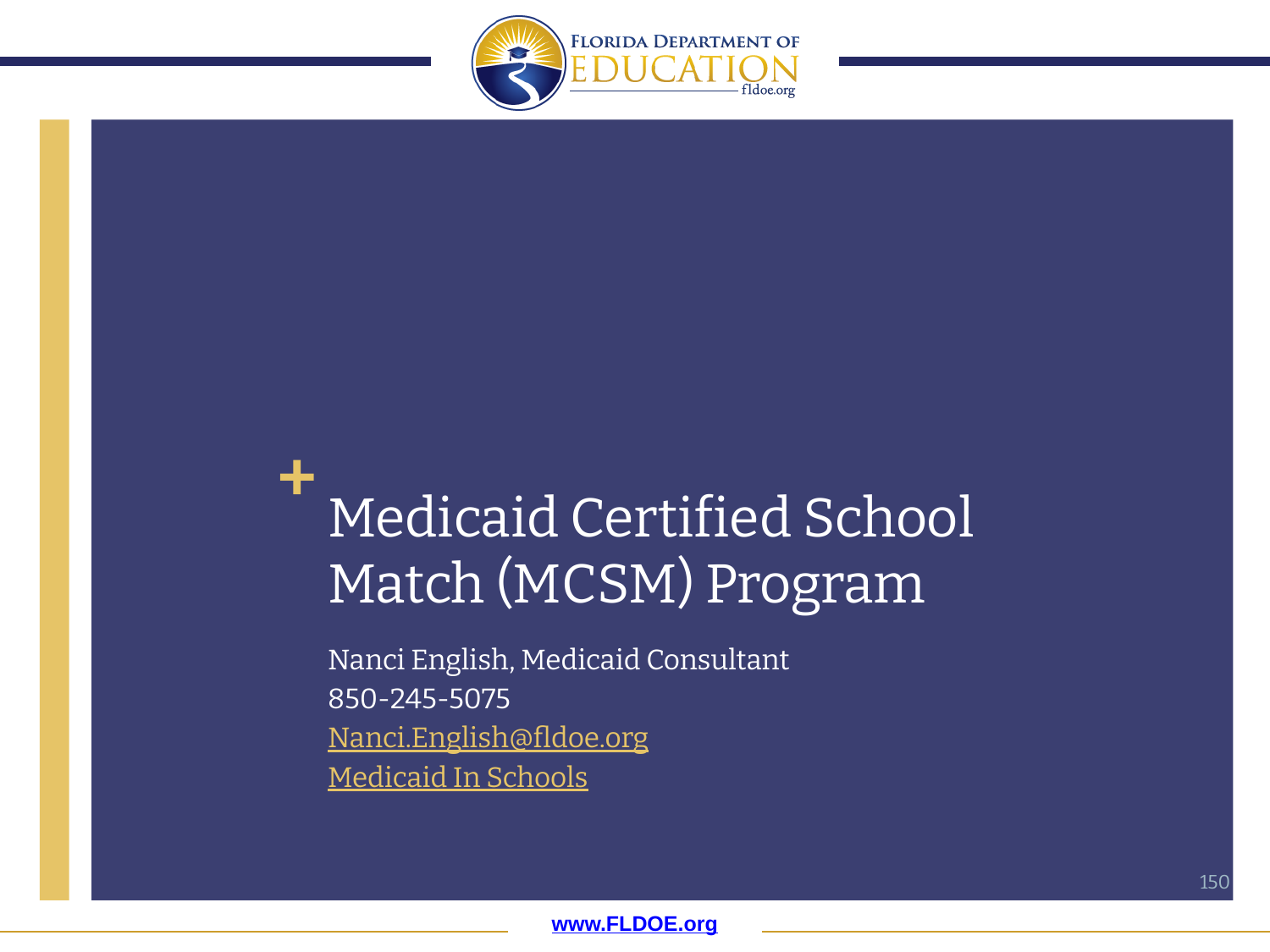

# Medicaid Certified School Match (MCSM) Program
Nanci English, Medicaid Consultant
850-245-5075
Nanci.English@fldoe.org
Medicaid In Schools